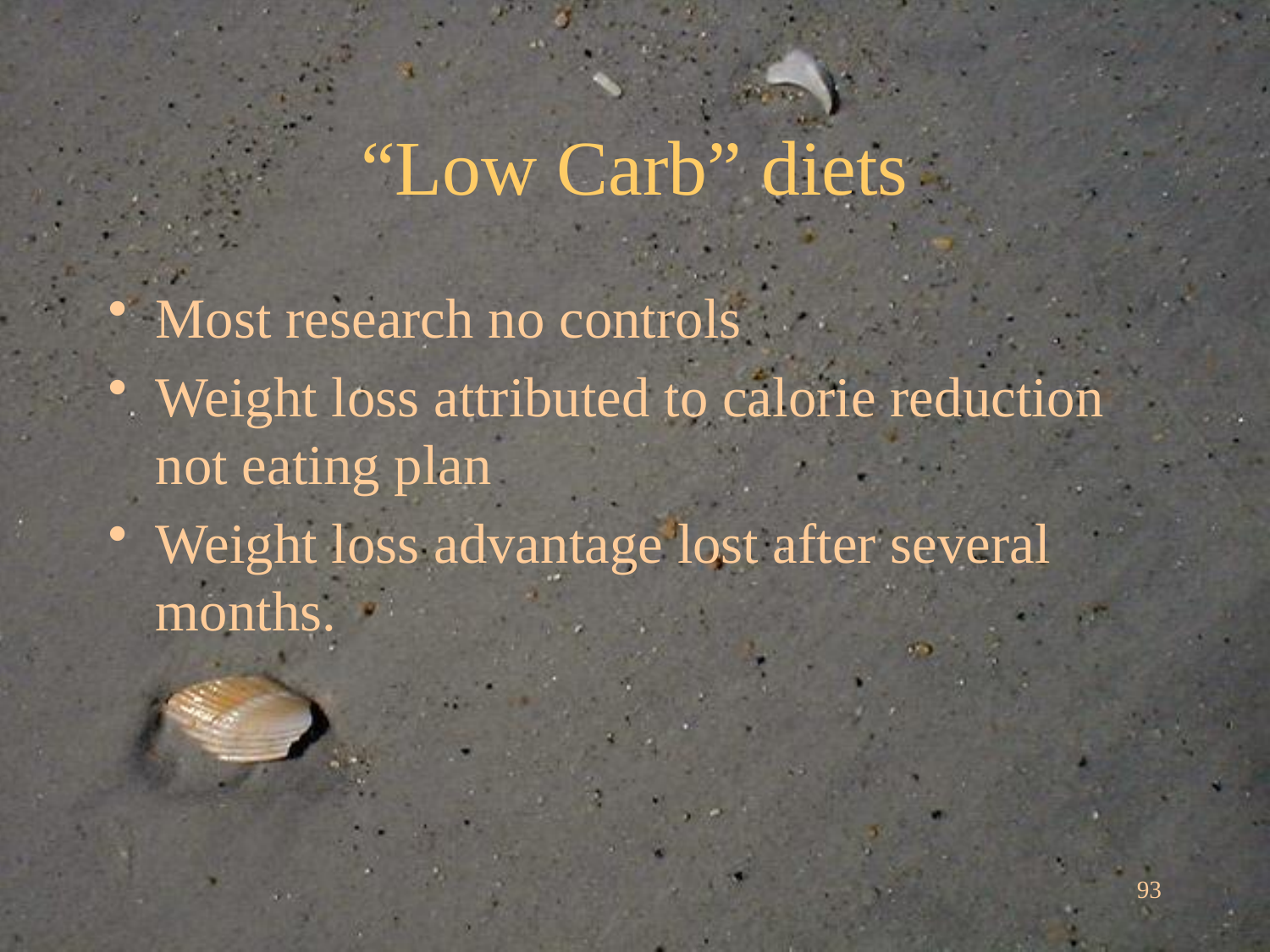

# “Low Carb” diets
Most research no controls
Weight loss attributed to calorie reduction not eating plan
Weight loss advantage lost after several months.

93